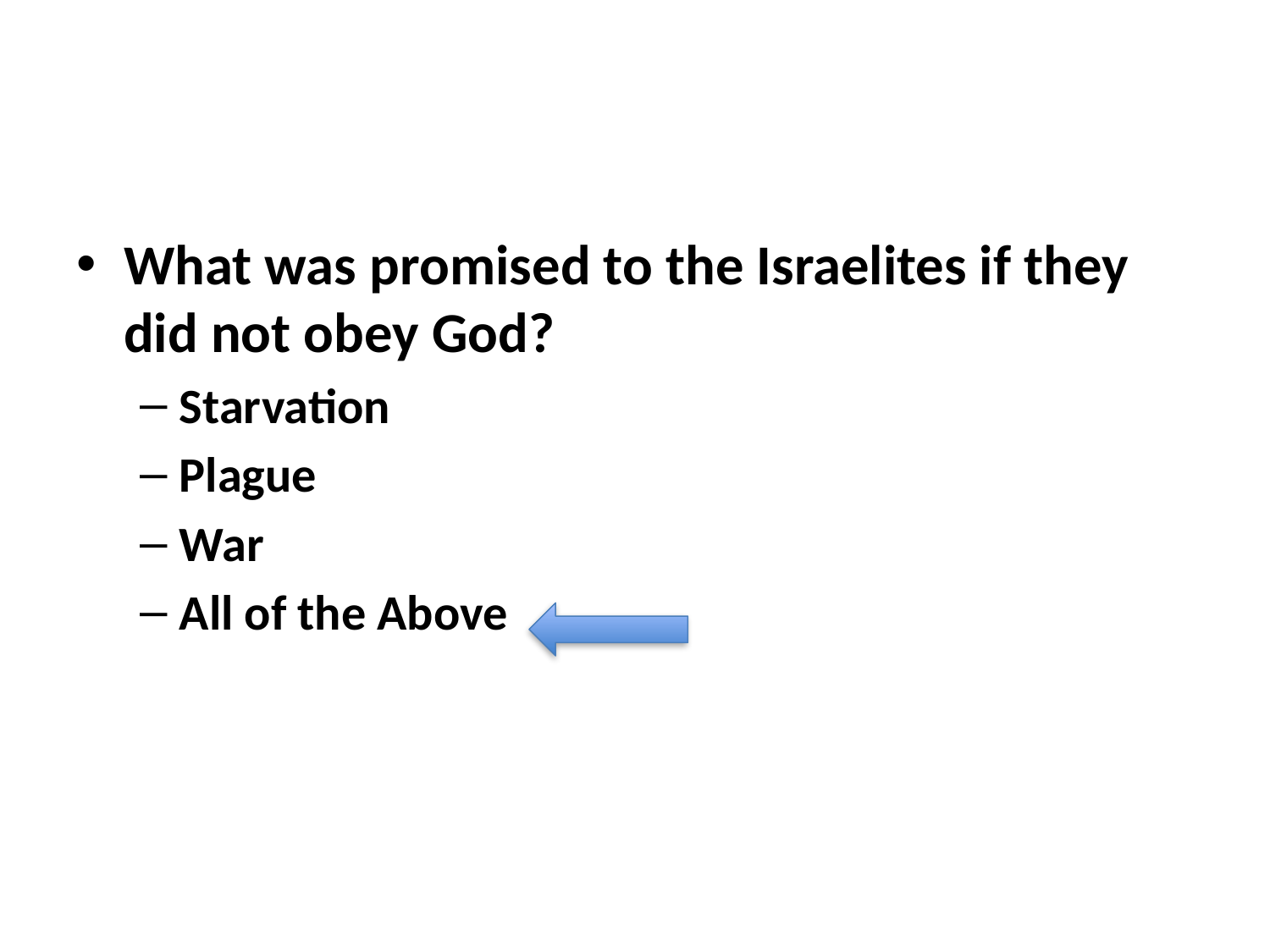

#
What was promised to the Israelites if they did not obey God?
Starvation
Plague
War
All of the Above